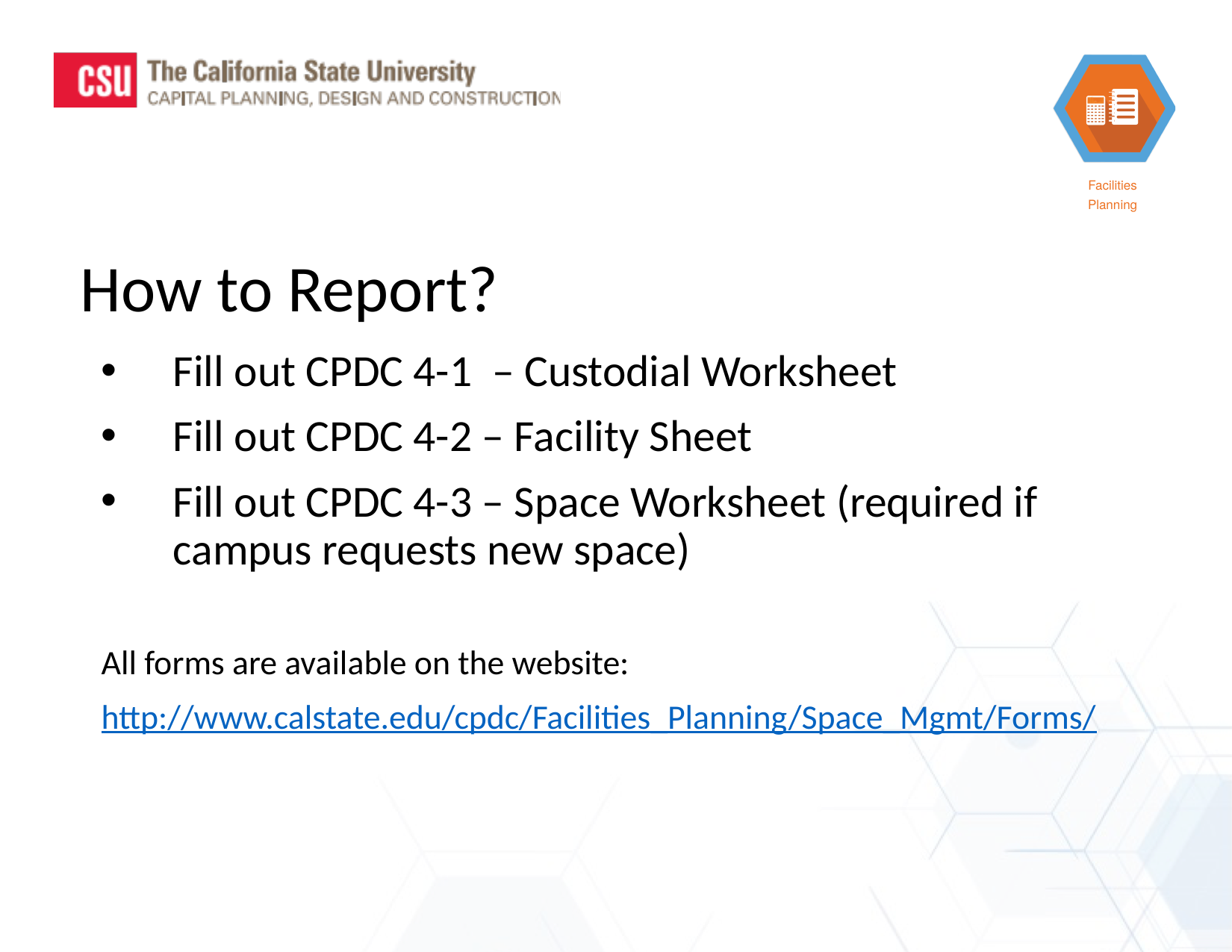

How to Report?
Fill out CPDC 4-1  – Custodial Worksheet
Fill out CPDC 4-2 – Facility Sheet
Fill out CPDC 4-3 – Space Worksheet (required if campus requests new space)

All forms are available on the website:
http://www.calstate.edu/cpdc/Facilities_Planning/Space_Mgmt/Forms/